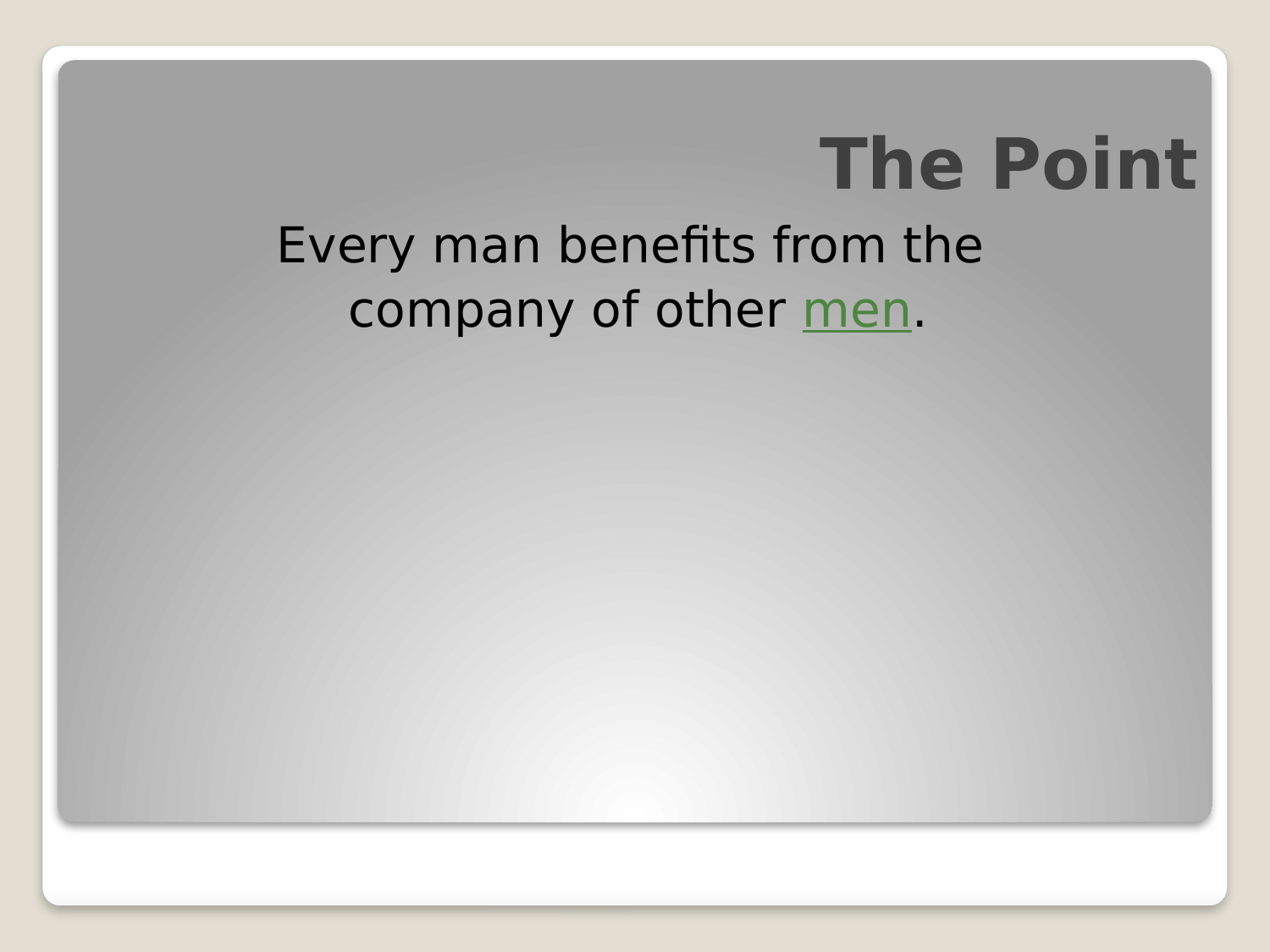

# The Point
Every man benefits from the
company of other men.